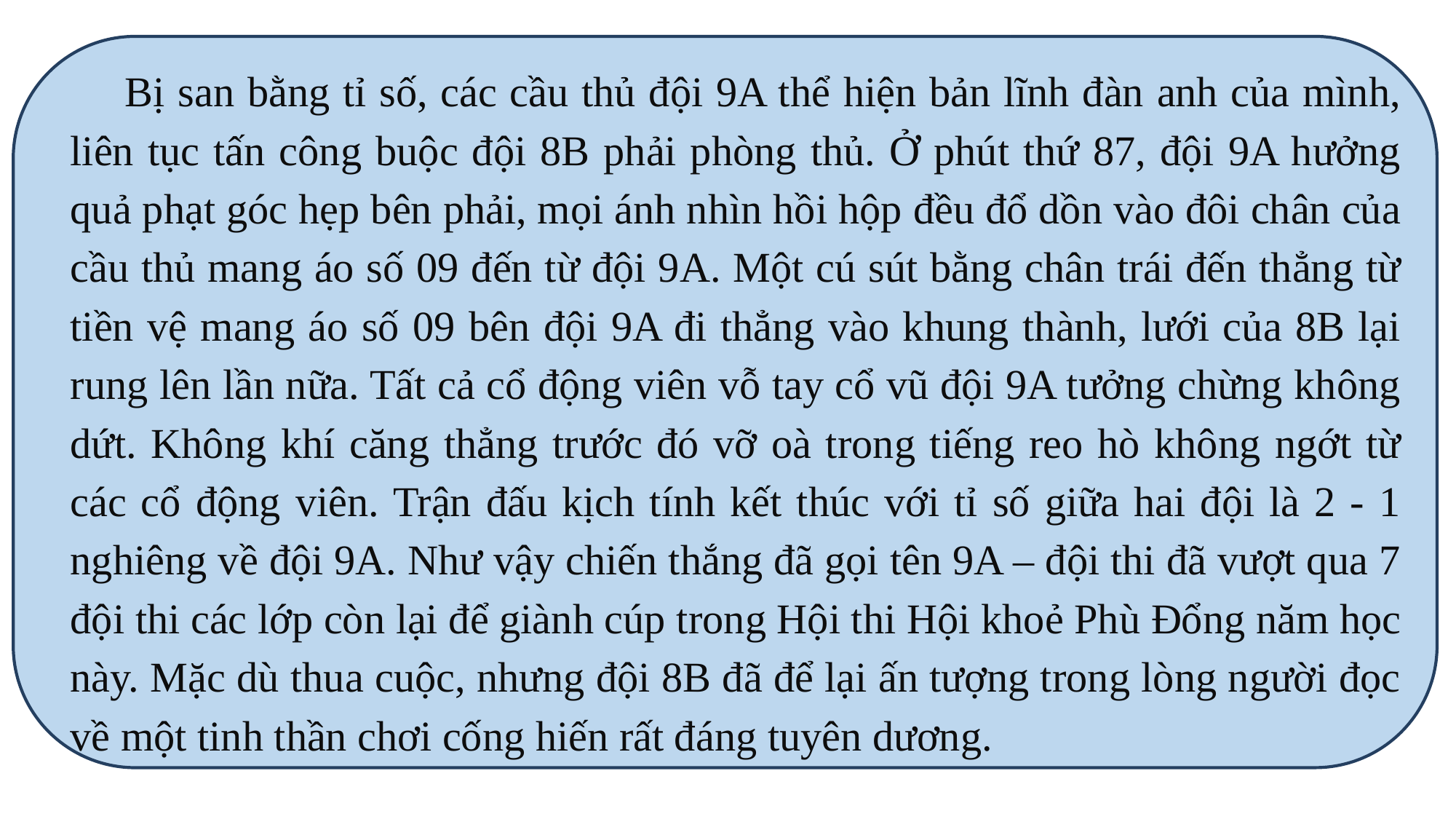

Bị san bằng tỉ số, các cầu thủ đội 9A thể hiện bản lĩnh đàn anh của mình, liên tục tấn công buộc đội 8B phải phòng thủ. Ở phút thứ 87, đội 9A hưởng quả phạt góc hẹp bên phải, mọi ánh nhìn hồi hộp đều đổ dồn vào đôi chân của cầu thủ mang áo số 09 đến từ đội 9A. Một cú sút bằng chân trái đến thẳng từ tiền vệ mang áo số 09 bên đội 9A đi thẳng vào khung thành, lưới của 8B lại rung lên lần nữa. Tất cả cổ động viên vỗ tay cổ vũ đội 9A tưởng chừng không dứt. Không khí căng thẳng trước đó vỡ oà trong tiếng reo hò không ngớt từ các cổ động viên. Trận đấu kịch tính kết thúc với tỉ số giữa hai đội là 2 - 1 nghiêng về đội 9A. Như vậy chiến thắng đã gọi tên 9A – đội thi đã vượt qua 7 đội thi các lớp còn lại để giành cúp trong Hội thi Hội khoẻ Phù Đổng năm học này. Mặc dù thua cuộc, nhưng đội 8B đã để lại ấn tượng trong lòng người đọc về một tinh thần chơi cống hiến rất đáng tuyên dương.